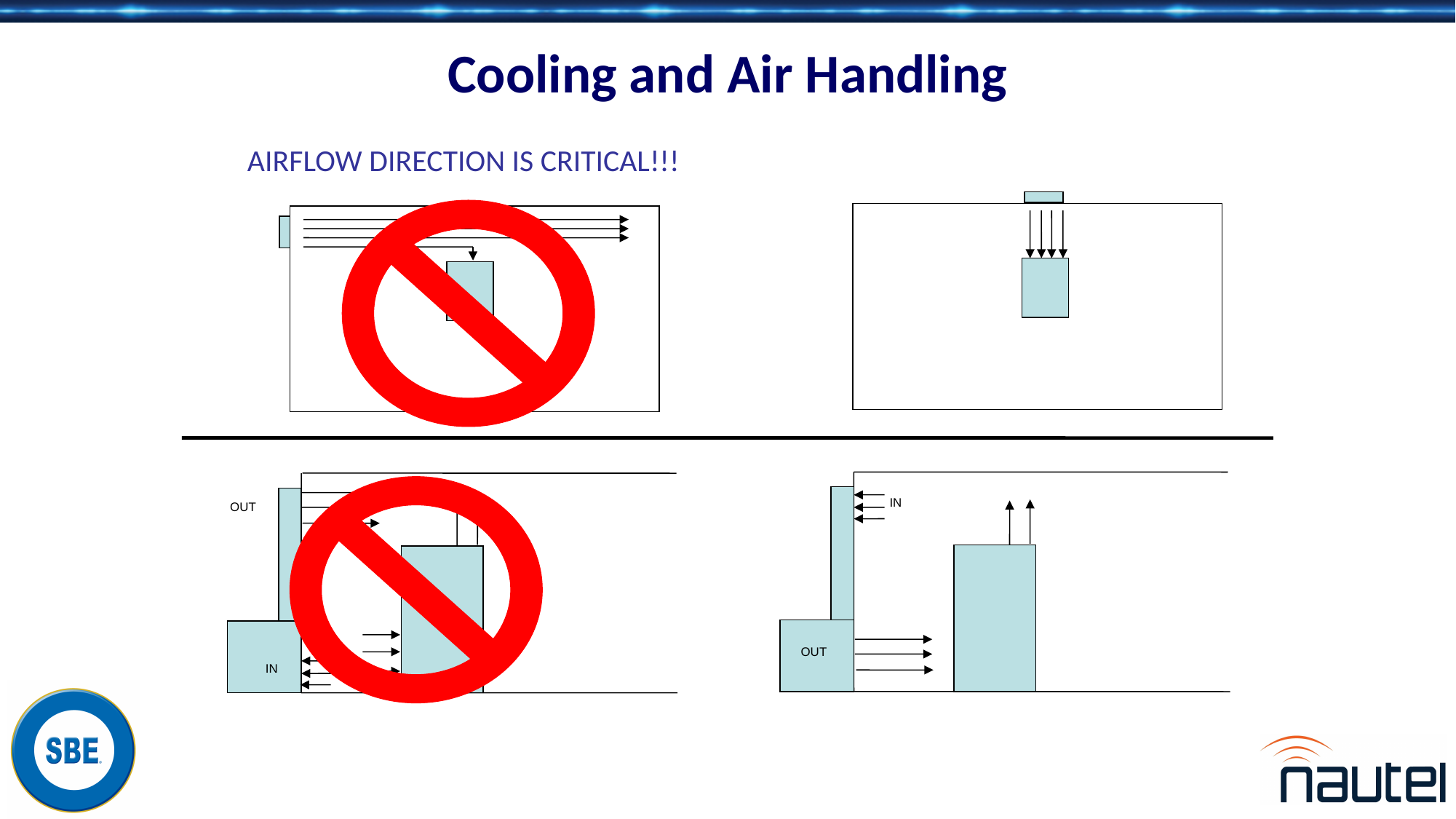

# Cooling and Air Handling
AIRFLOW DIRECTION IS CRITICAL!!!

IN

OUT

OUT

IN